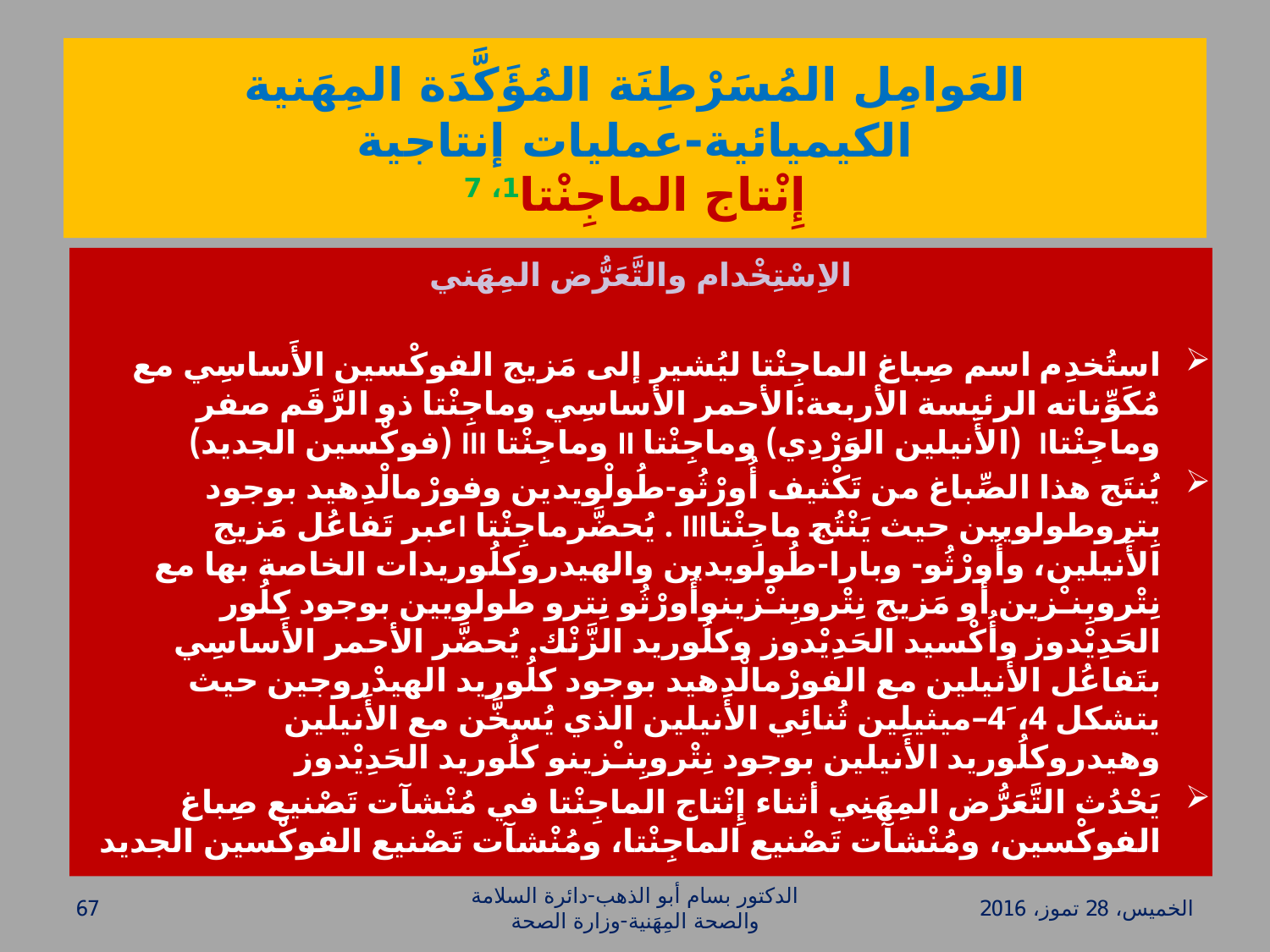

# العَوامِل المُسَرْطِنَة المُؤَكَّدَة المِهَنية الكيميائية-عمليات إنتاجية إِنْتاج الماجِنْتا1، 7
الاِسْتِخْدام والتَّعَرُّض المِهَني

استُخدِم اسم صِباغ الماجِنْتا ليُشير إلى مَزيج الفوكْسين الأَساسِي مع مُكَوِّناته الرئيسة الأربعة:الأحمر الأَساسِي وماجِنْتا ذو الرَّقَم صفر وماجِنْتاI  (الأَنيلين الوَرْدِي) وماجِنْتا II وماجِنْتا III (فوكْسين الجديد)
يُنتَج هذا الصِّباغ من تَكْثيف أُورْثُو-طُولْويدين وفورْمالْدِهيد بوجود بِتروطولويين حيث يَنْتُج ماجِنْتاIII . يُحضَّرماجِنْتا Iعبر تَفاعُل مَزيج الأَنيلين، وأُورْثُو- وبارا-طُولويدين والهيدروكلُوريدات الخاصة بها مع نِتْروبِنـْزين أو مَزيج نِتْروبِنـْزينوأُورْثُو نِترو طولويين بوجود كلُور الحَدِيْدوز وأُكْسيد الحَدِيْدوز وكلُوريد الزَّنْك. يُحضَّر الأحمر الأَساسِي بتَفاعُل الأَنيلين مع الفورْمالْدِهيد بوجود كلُوريد الهيدْروجين حيث يتشكل 4، َ4–ميثيلين ثُنائِي الأَنيلين الذي يُسخَّن مع الأَنيلين وهيدروكلُوريد الأَنيلين بوجود نِتْروبِنـْزينو كلُوريد الحَدِيْدوز
يَحْدُث التَّعَرُّض المِهَنِي أثناء إِنْتاج الماجِنْتا في مُنْشآت تَصْنيع صِباغ الفوكْسين، ومُنْشآت تَصْنيع الماجِنْتا، ومُنْشآت تَصْنيع الفوكْسين الجديد
67
الدكتور بسام أبو الذهب-دائرة السلامة والصحة المِهَنية-وزارة الصحة
الخميس، 28 تموز، 2016